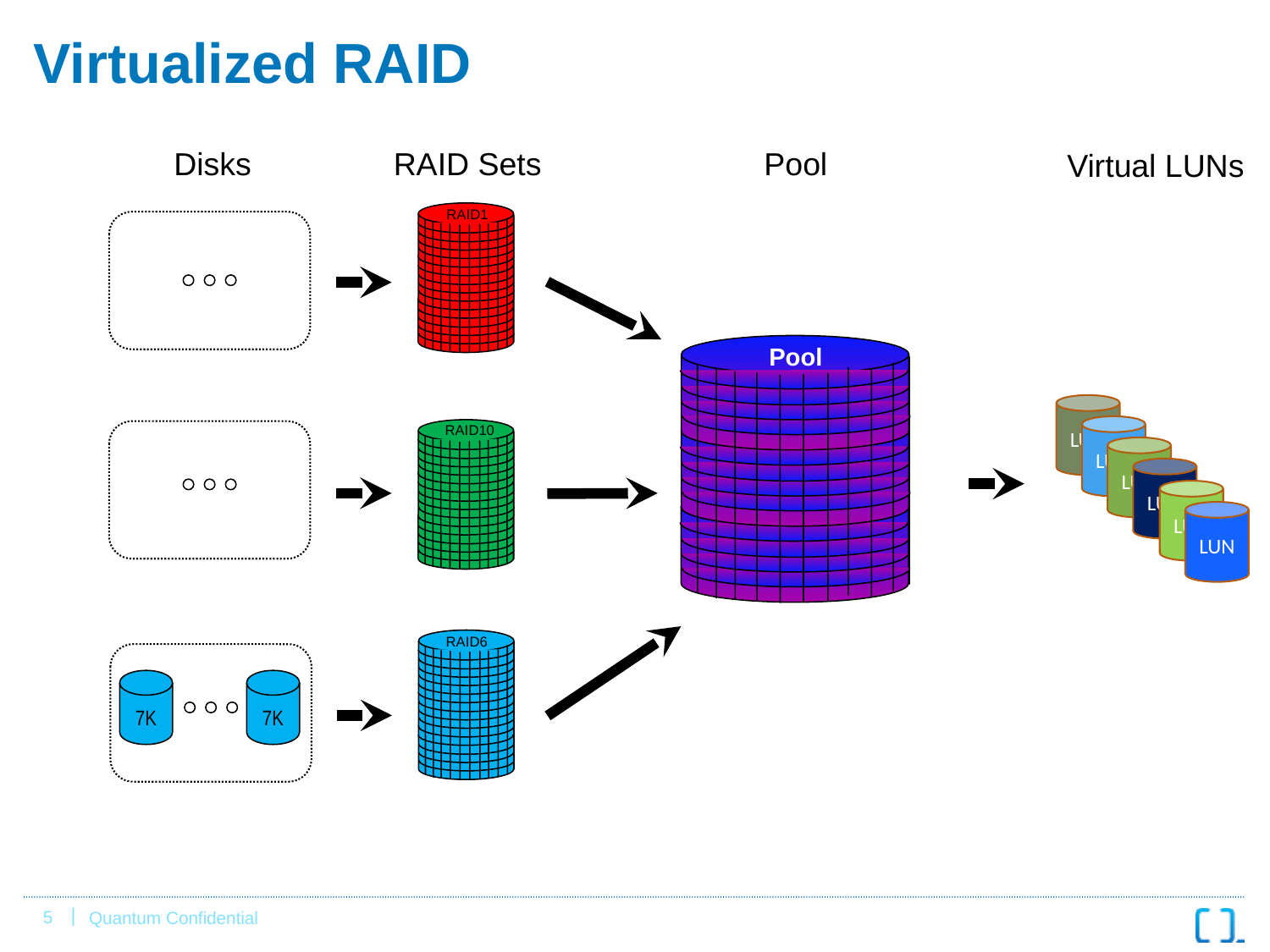

# Virtualized RAID
RAID Sets
RAID1

RAID10

RAID6

Disks

SSD

SSD

10K

10K

7K
7K
Pool

Pool

Virtual LUNs
LUN
LUN
LUN
LUN
LUN
LUN